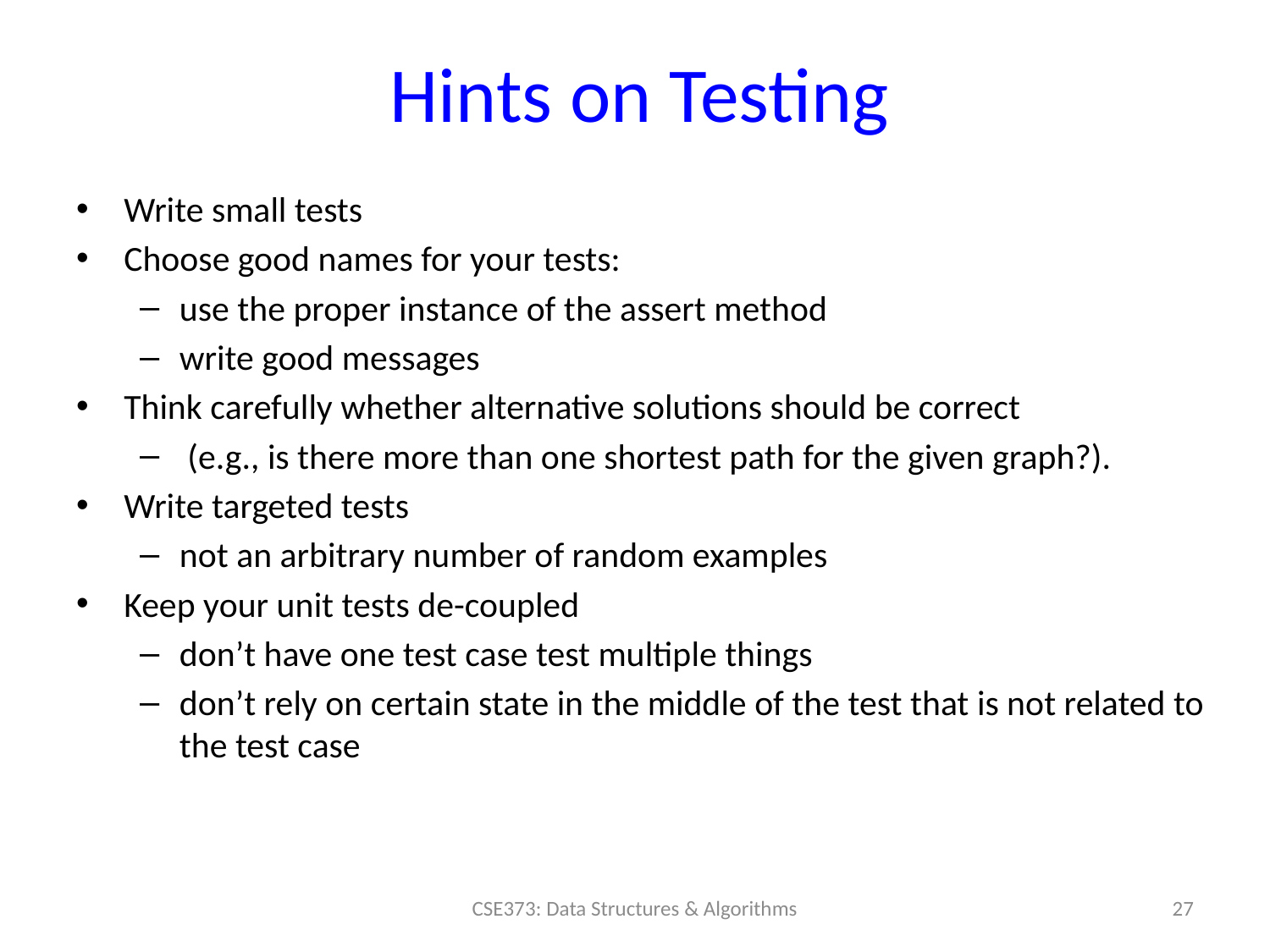

# Hints on Testing
Write small tests
Choose good names for your tests:
use the proper instance of the assert method
write good messages
Think carefully whether alternative solutions should be correct
 (e.g., is there more than one shortest path for the given graph?).
Write targeted tests
not an arbitrary number of random examples
Keep your unit tests de-coupled
don’t have one test case test multiple things
don’t rely on certain state in the middle of the test that is not related to the test case

27
CSE373: Data Structures & Algorithms